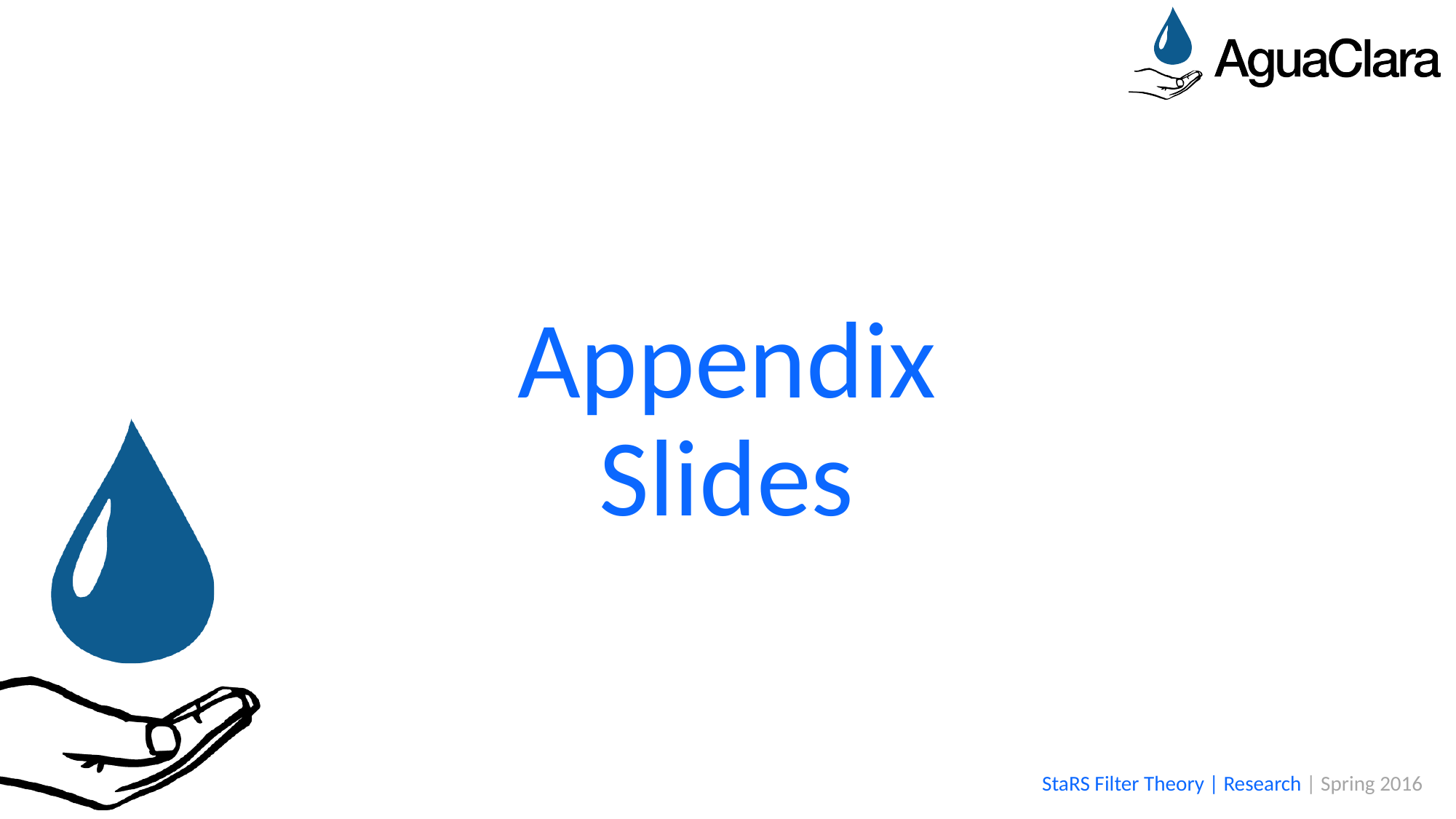

# Appendix Slides
StaRS Filter Theory | Research | Spring 2016